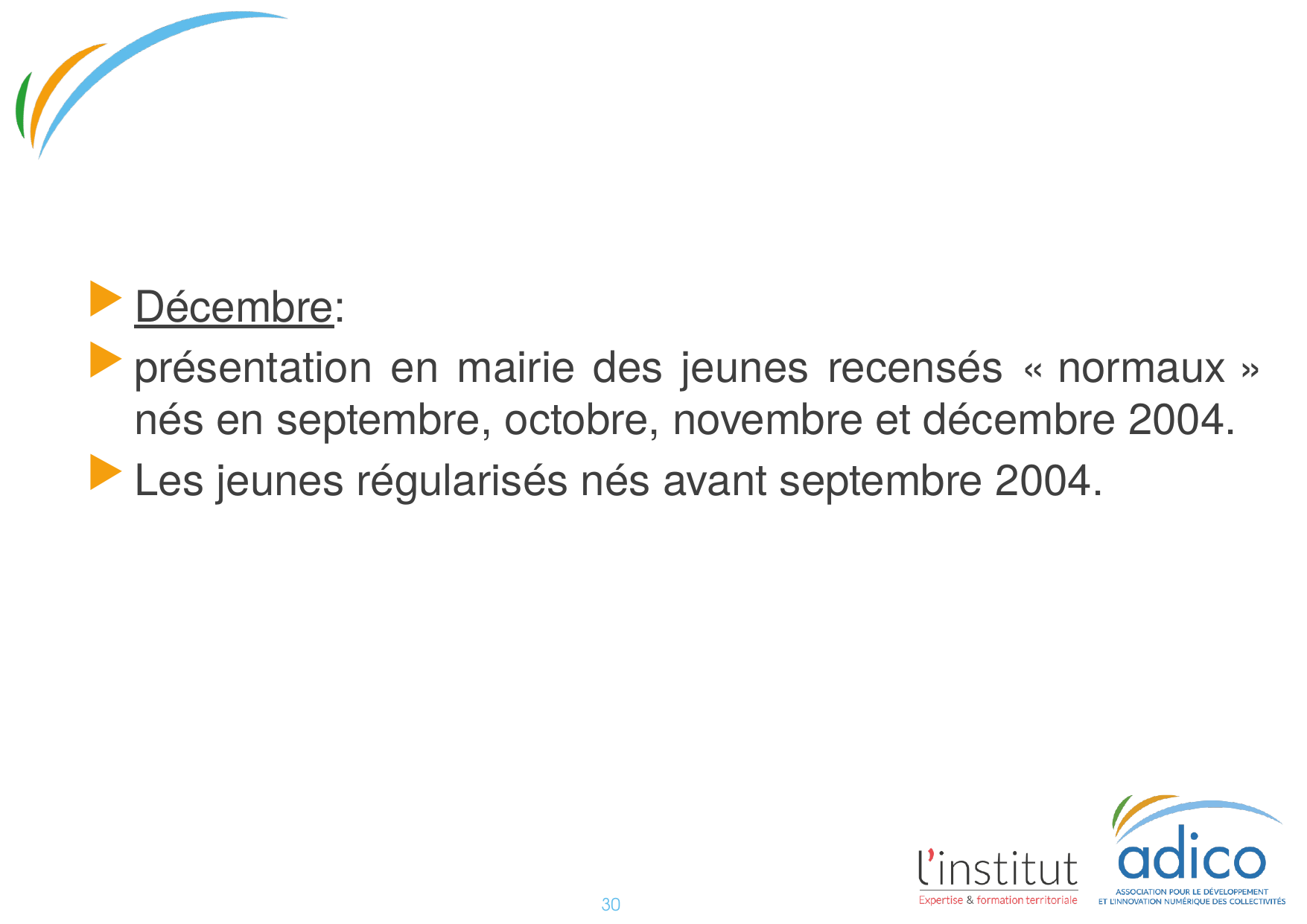

#

Décembre:
présentation en mairie des jeunes recensés « normaux » nés en septembre, octobre, novembre et décembre 2004.
Les jeunes régularisés nés avant septembre 2004.